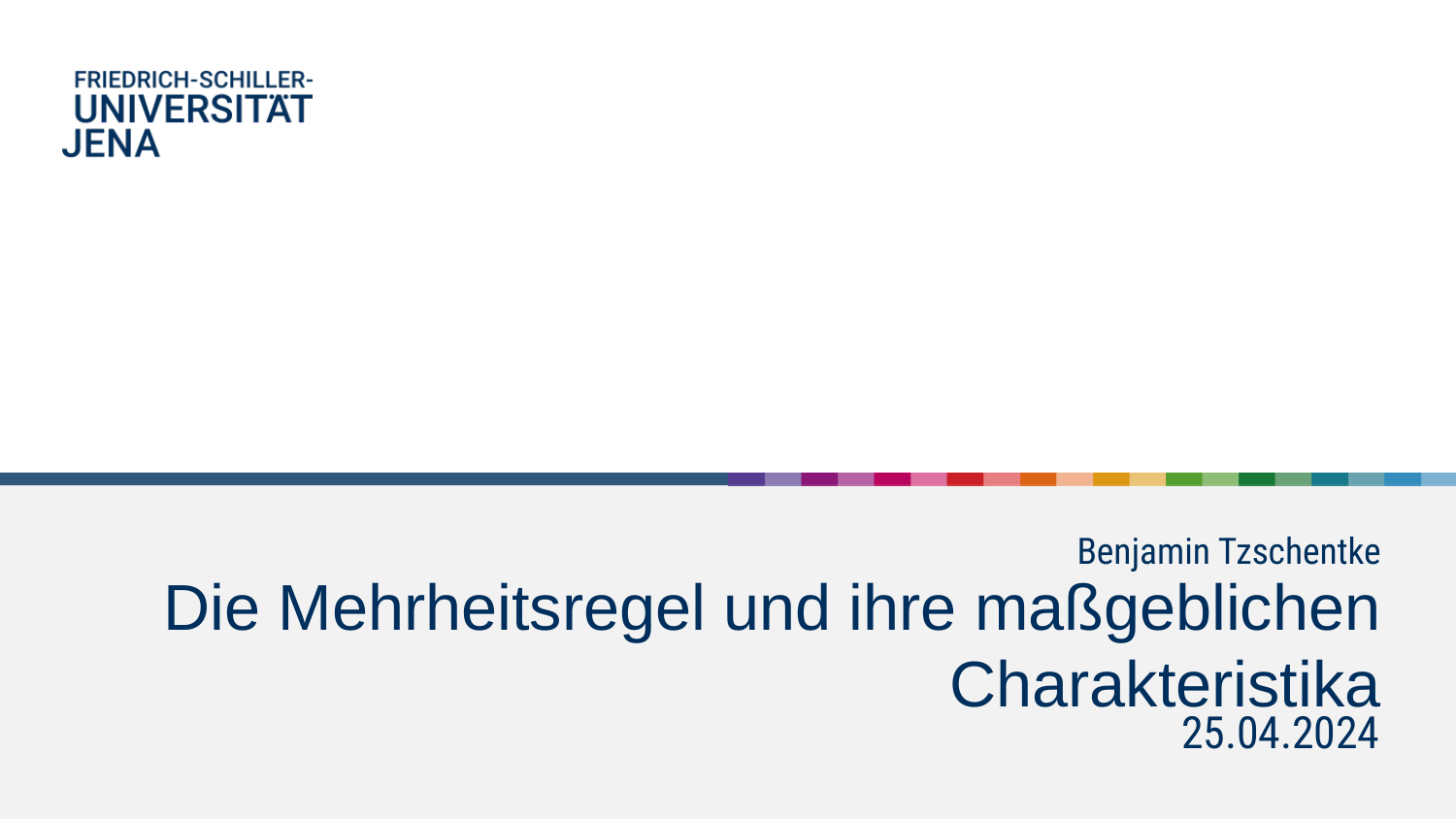

Benjamin Tzschentke

Die Mehrheitsregel und ihre maßgeblichen Charakteristika
25.04.2024